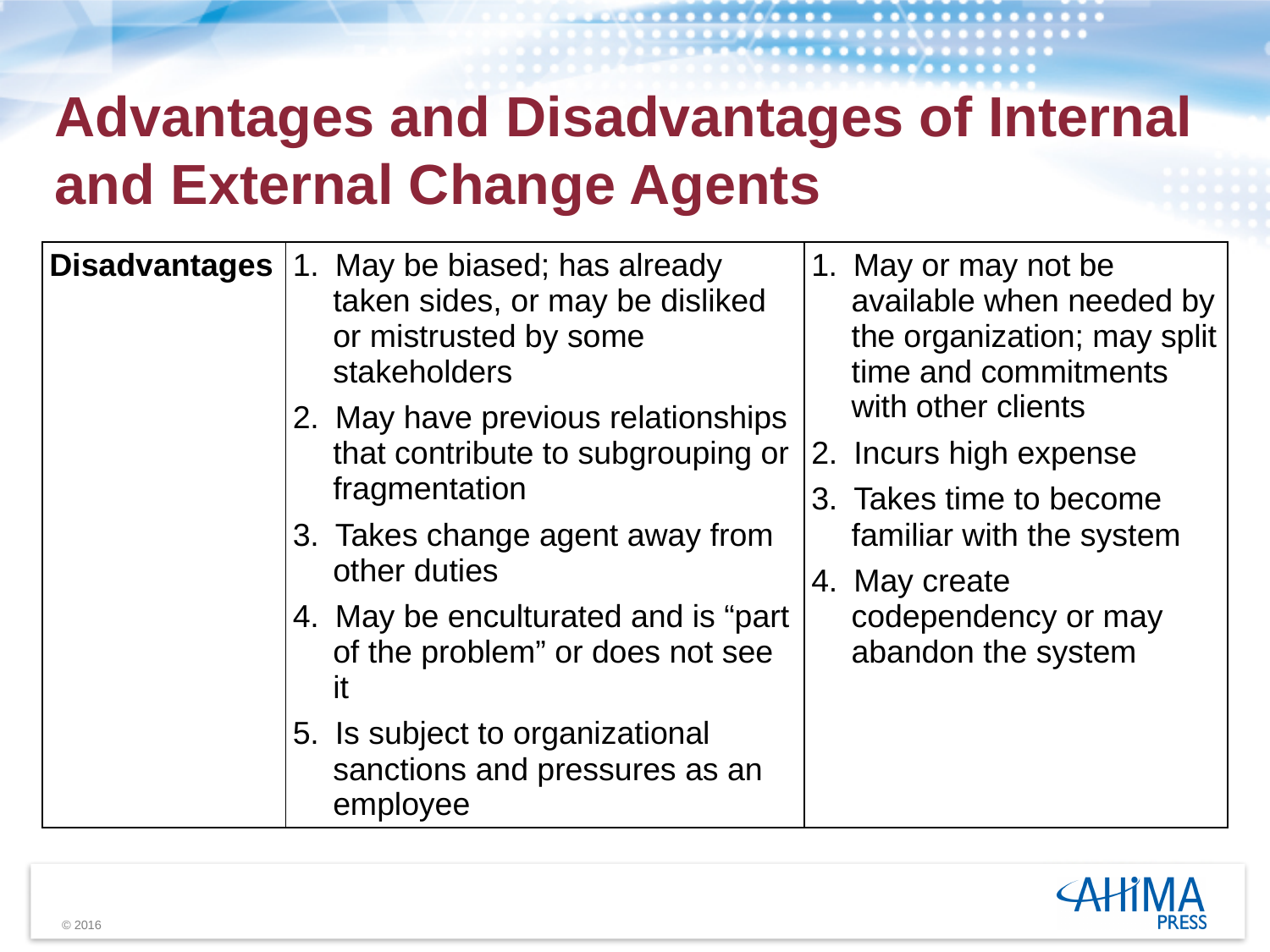

Advantages and Disadvantages of Internal and External Change Agents
| Disadvantages | 1. May be biased; has already taken sides, or may be disliked or mistrusted by some stakeholders 2. May have previous relationships that contribute to subgrouping or fragmentation 3. Takes change agent away from other duties 4. May be enculturated and is “part of the problem” or does not see it 5. Is subject to organizational sanctions and pressures as an employee | 1. May or may not be available when needed by the organization; may split time and commitments with other clients 2. Incurs high expense 3. Takes time to become familiar with the system 4. May create codependency or may abandon the system |
| --- | --- | --- |